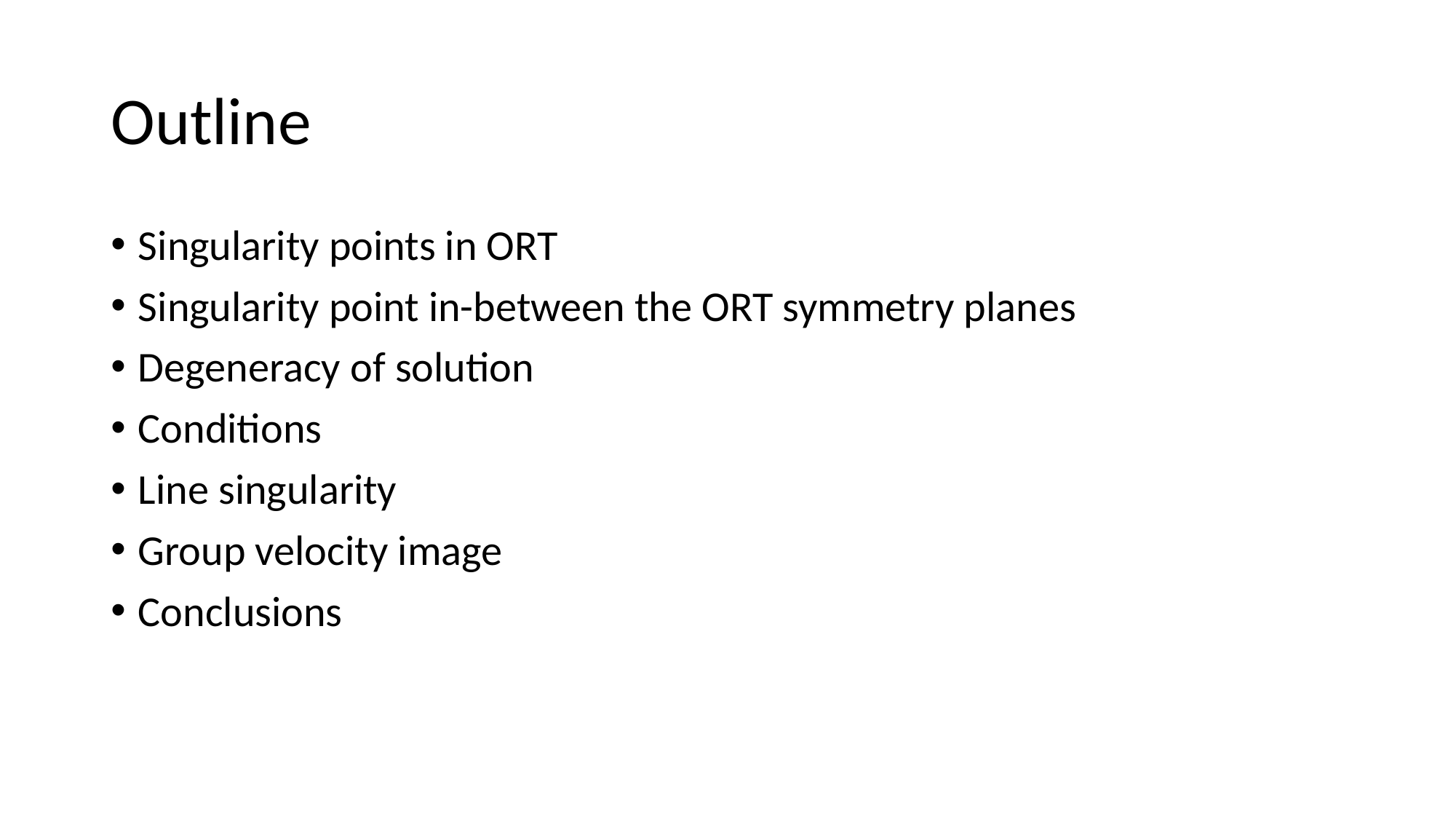

# Outline
Singularity points in ORT
Singularity point in-between the ORT symmetry planes
Degeneracy of solution
Conditions
Line singularity
Group velocity image
Conclusions